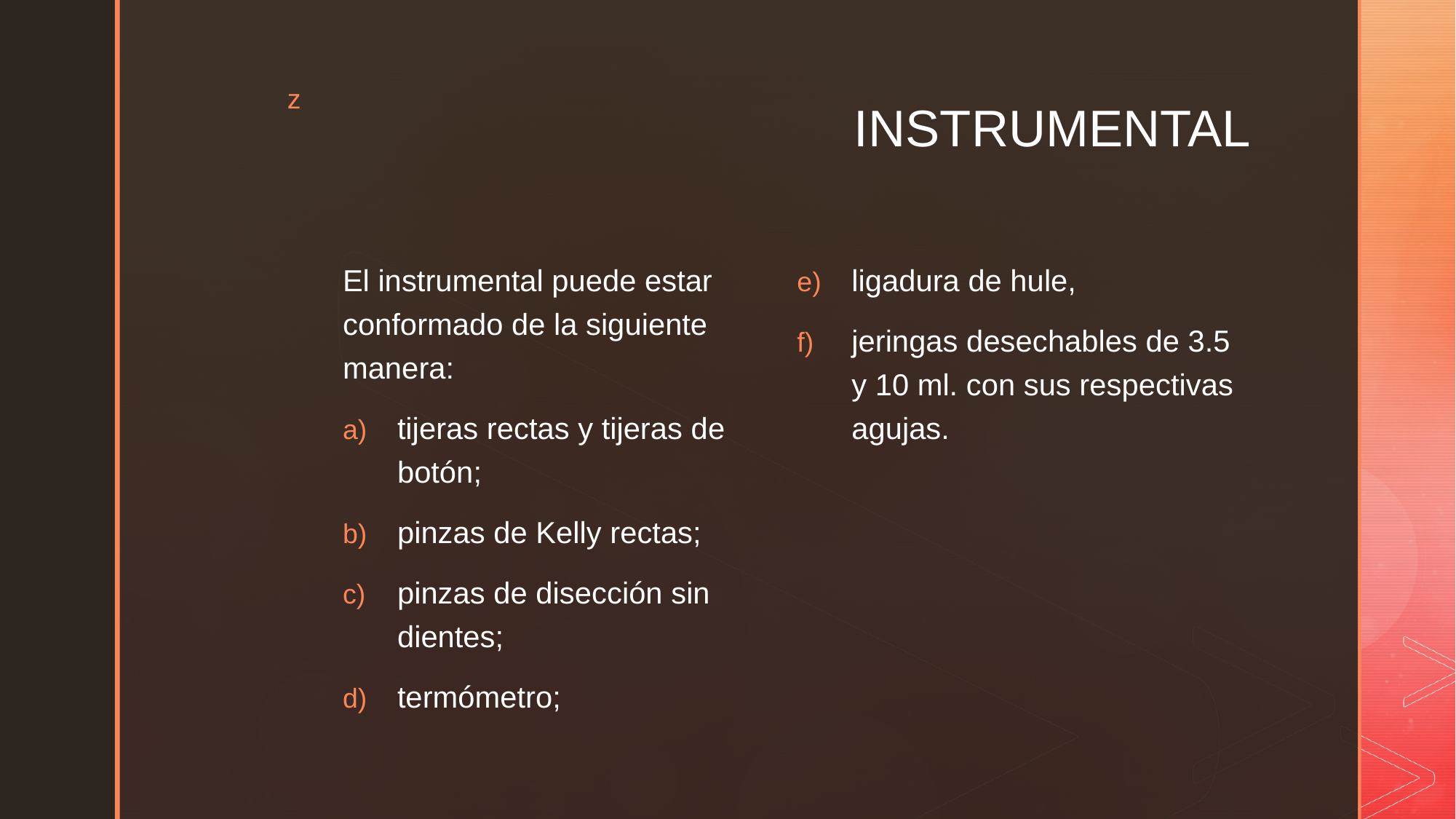

# INSTRUMENTAL
El instrumental puede estar conformado de la siguiente manera:
tijeras rectas y tijeras de botón;
pinzas de Kelly rectas;
pinzas de disección sin dientes;
termómetro;
ligadura de hule,
jeringas desechables de 3.5 y 10 ml. con sus respectivas agujas.